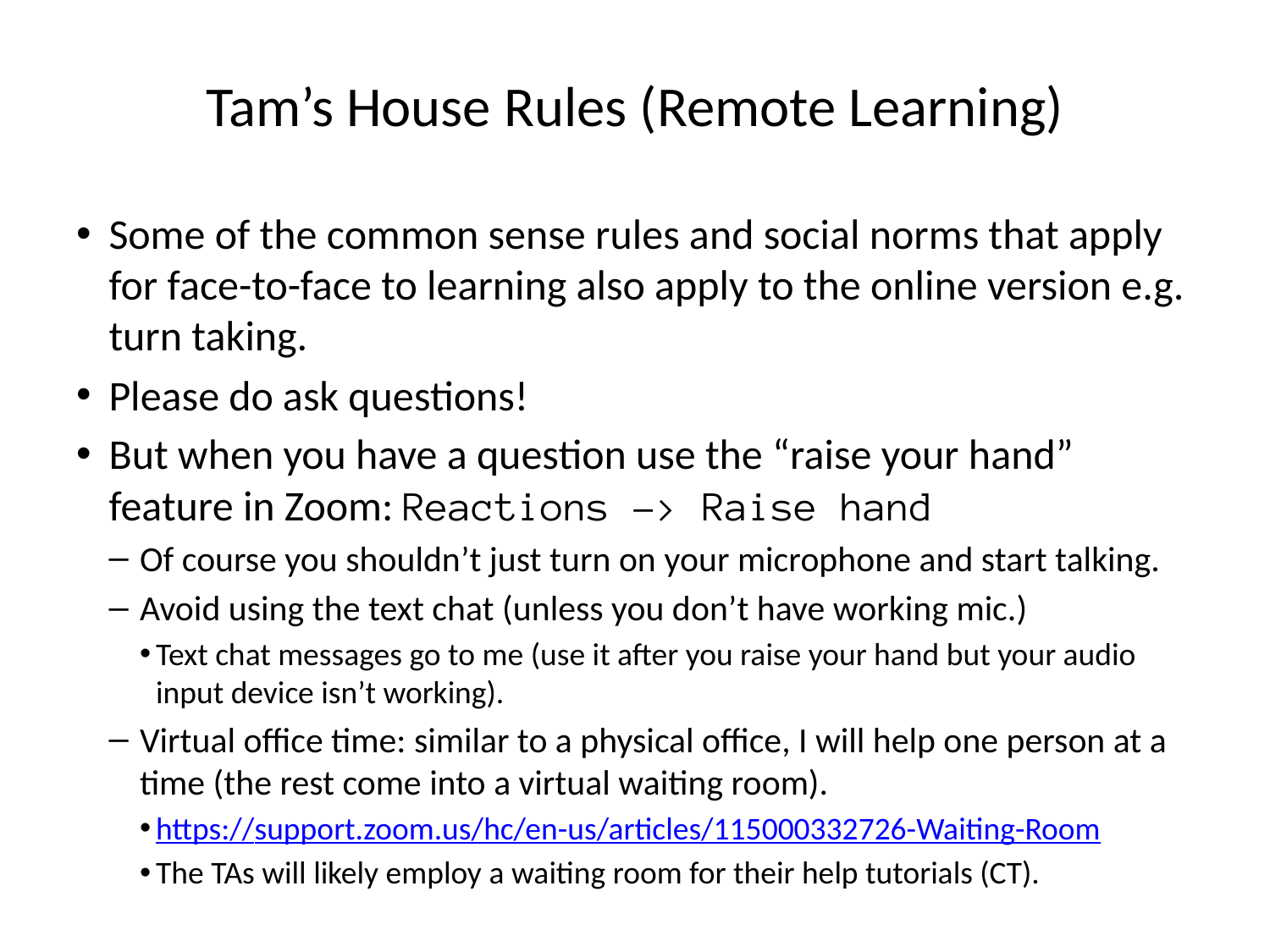

# Tam’s House Rules (Remote Learning)
Some of the common sense rules and social norms that apply for face-to-face to learning also apply to the online version e.g. turn taking.
Please do ask questions!
But when you have a question use the “raise your hand” feature in Zoom: Reactions -> Raise hand
Of course you shouldn’t just turn on your microphone and start talking.
Avoid using the text chat (unless you don’t have working mic.)
Text chat messages go to me (use it after you raise your hand but your audio input device isn’t working).
Virtual office time: similar to a physical office, I will help one person at a time (the rest come into a virtual waiting room).
https://support.zoom.us/hc/en-us/articles/115000332726-Waiting-Room
The TAs will likely employ a waiting room for their help tutorials (CT).